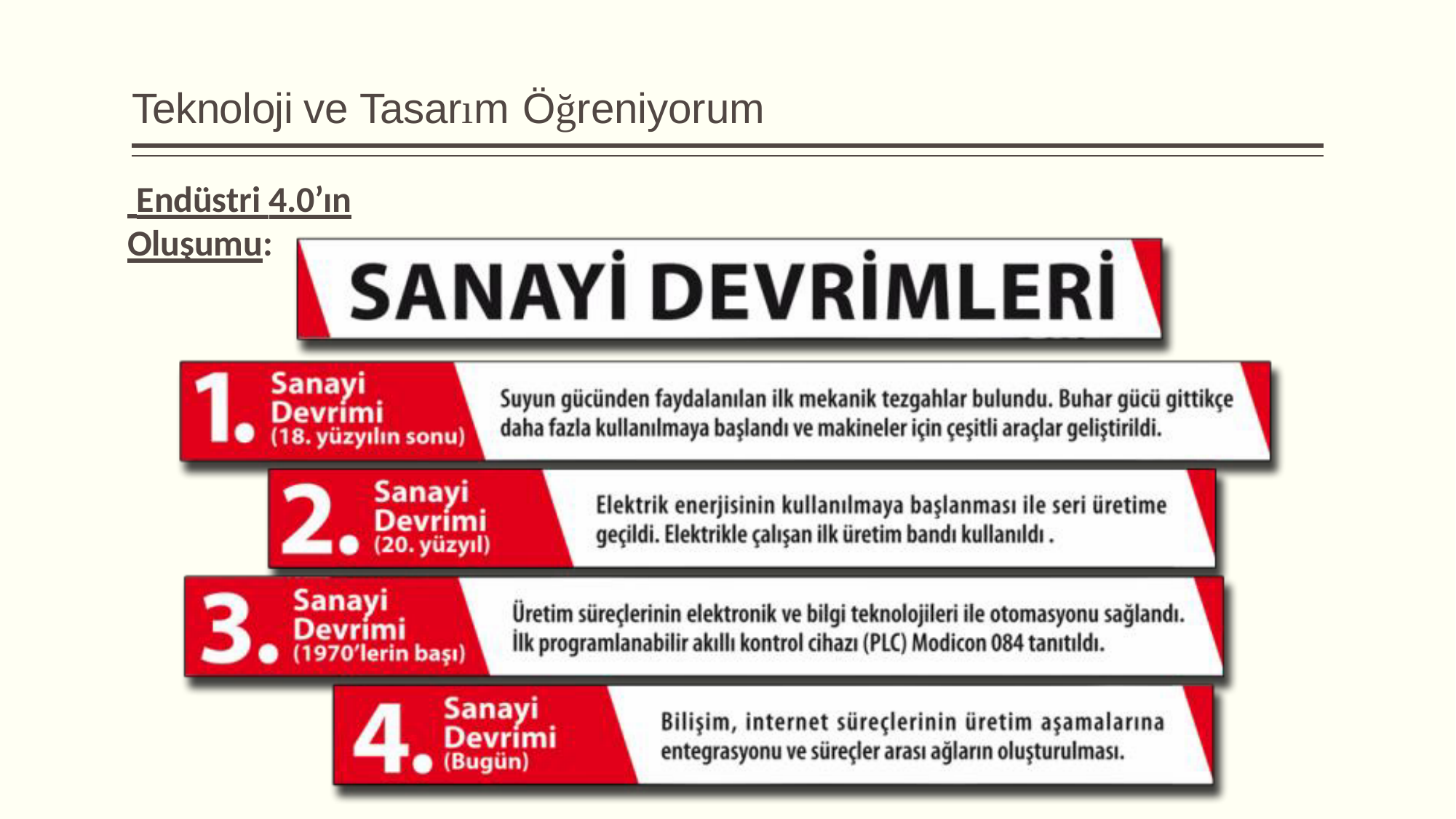

Teknoloji ve Tasarım Öğreniyorum
 Endüstri 4.0’ın Oluşumu: